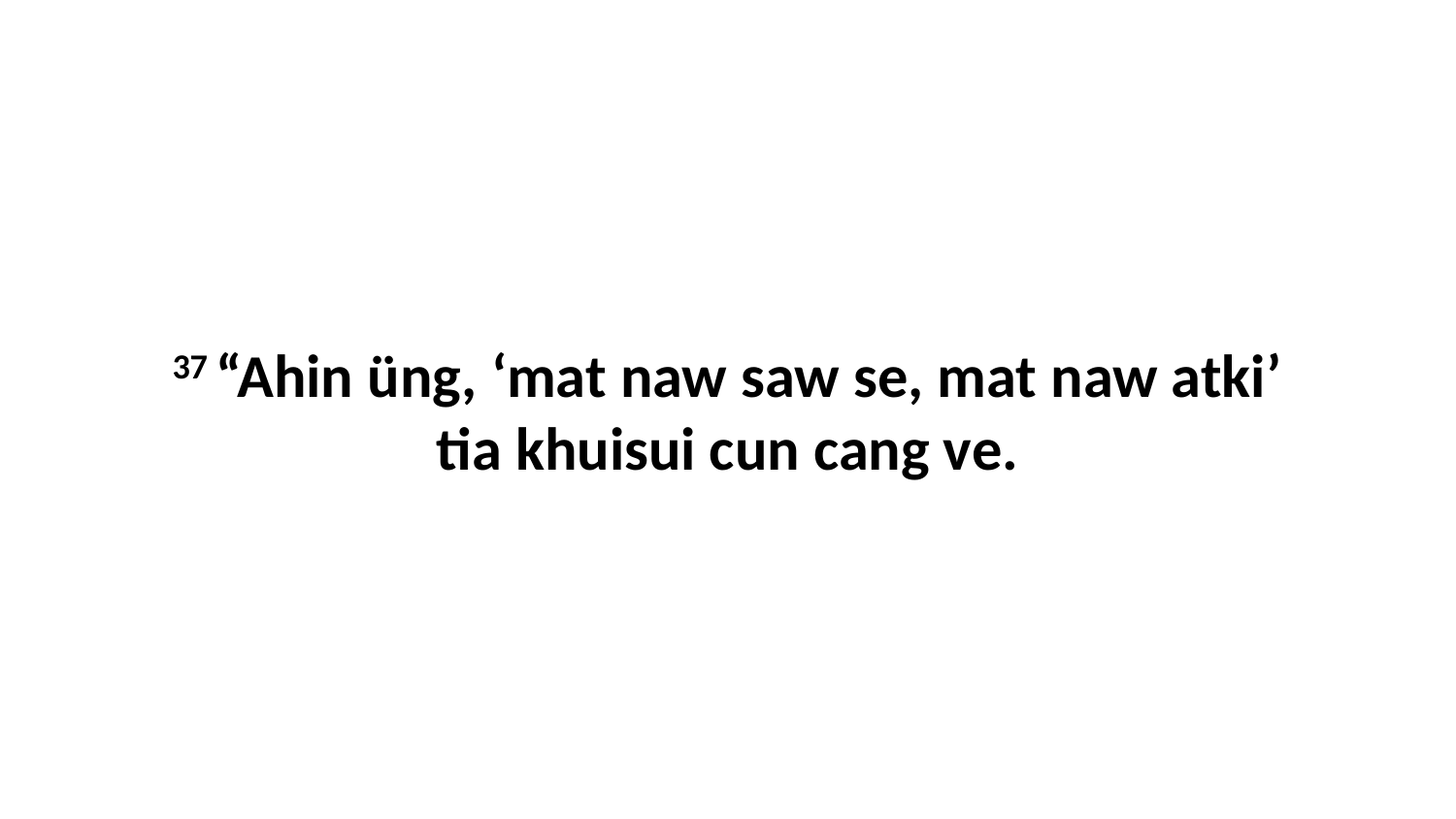

37 “Ahin üng, ‘mat naw saw se, mat naw atki’ tia khuisui cun cang ve.